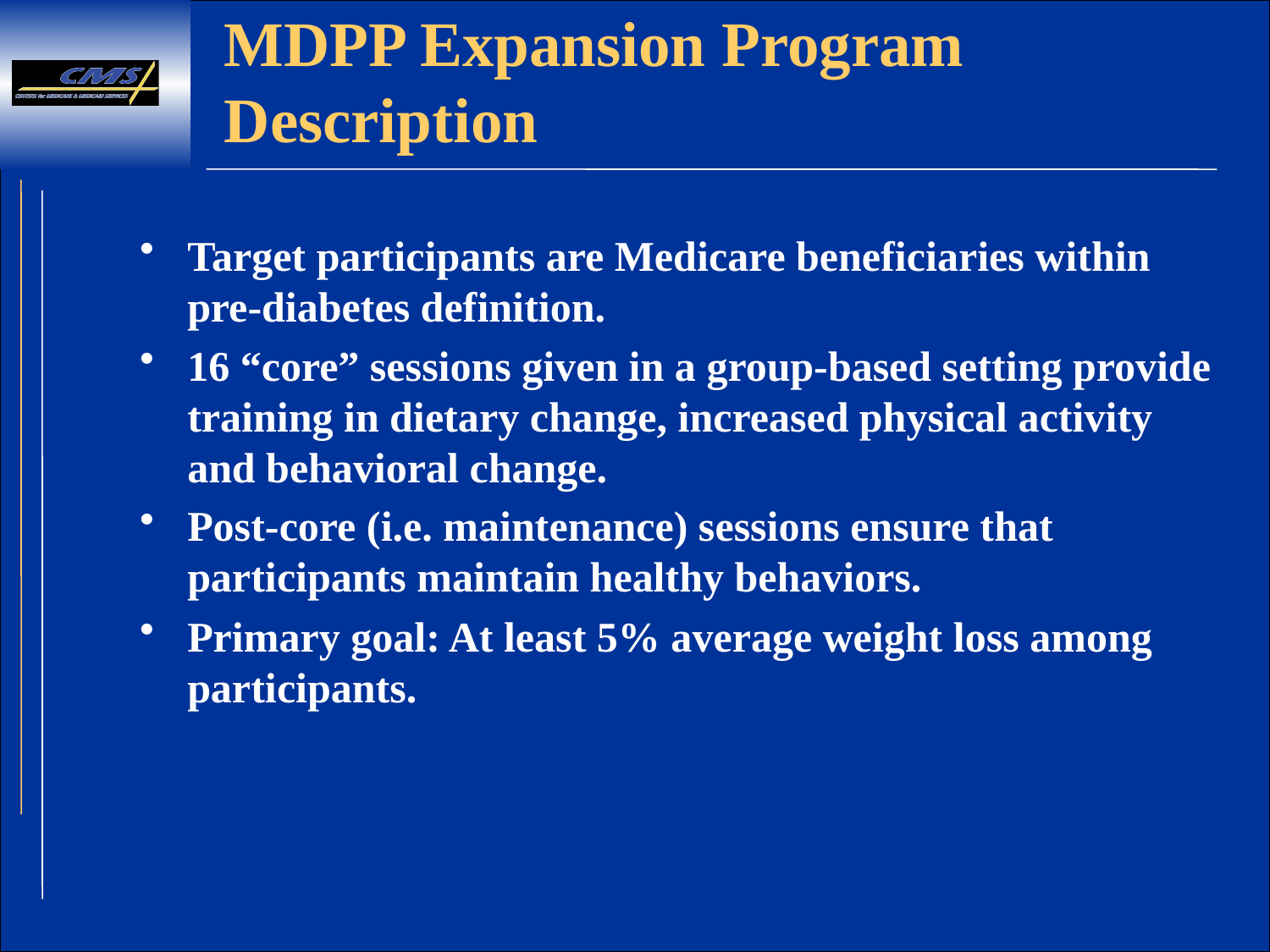

# MDPP Expansion Program Description
Target participants are Medicare beneficiaries within pre-diabetes definition.
16 “core” sessions given in a group-based setting provide training in dietary change, increased physical activity and behavioral change.
Post-core (i.e. maintenance) sessions ensure that participants maintain healthy behaviors.
Primary goal: At least 5% average weight loss among participants.